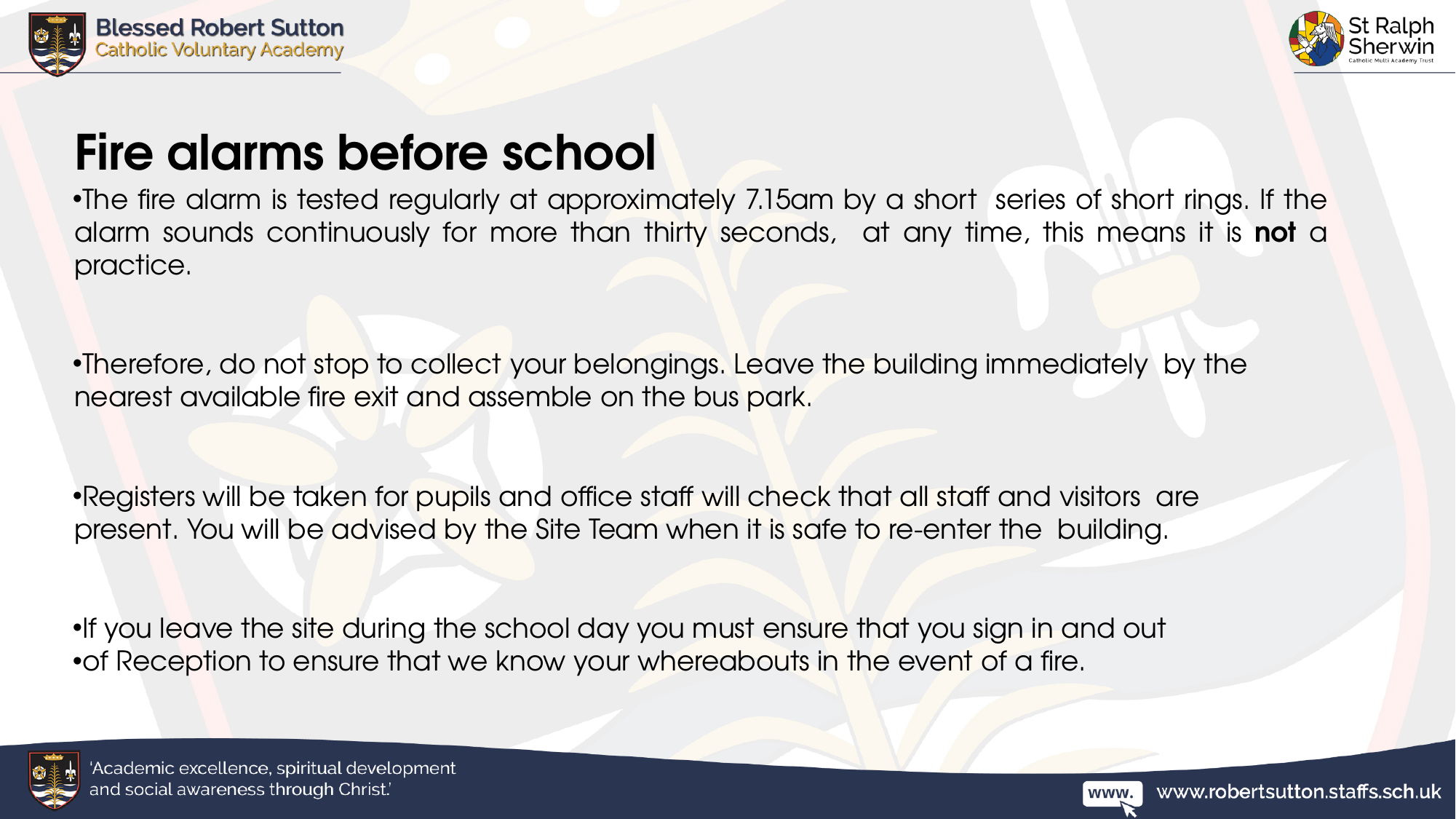

# Fire alarms before school
The fire alarm is tested regularly at approximately 7.15am by a short  series of short rings. If the alarm sounds continuously for more than thirty seconds,  at any time, this means it is not a practice.

Therefore, do not stop to collect your belongings. Leave the building immediately  by the nearest available fire exit and assemble on the bus park.

Registers will be taken for pupils and office staff will check that all staff and visitors  are present. You will be advised by the Site Team when it is safe to re-enter the  building.

If you leave the site during the school day you must ensure that you sign in and out
of Reception to ensure that we know your whereabouts in the event of a fire.